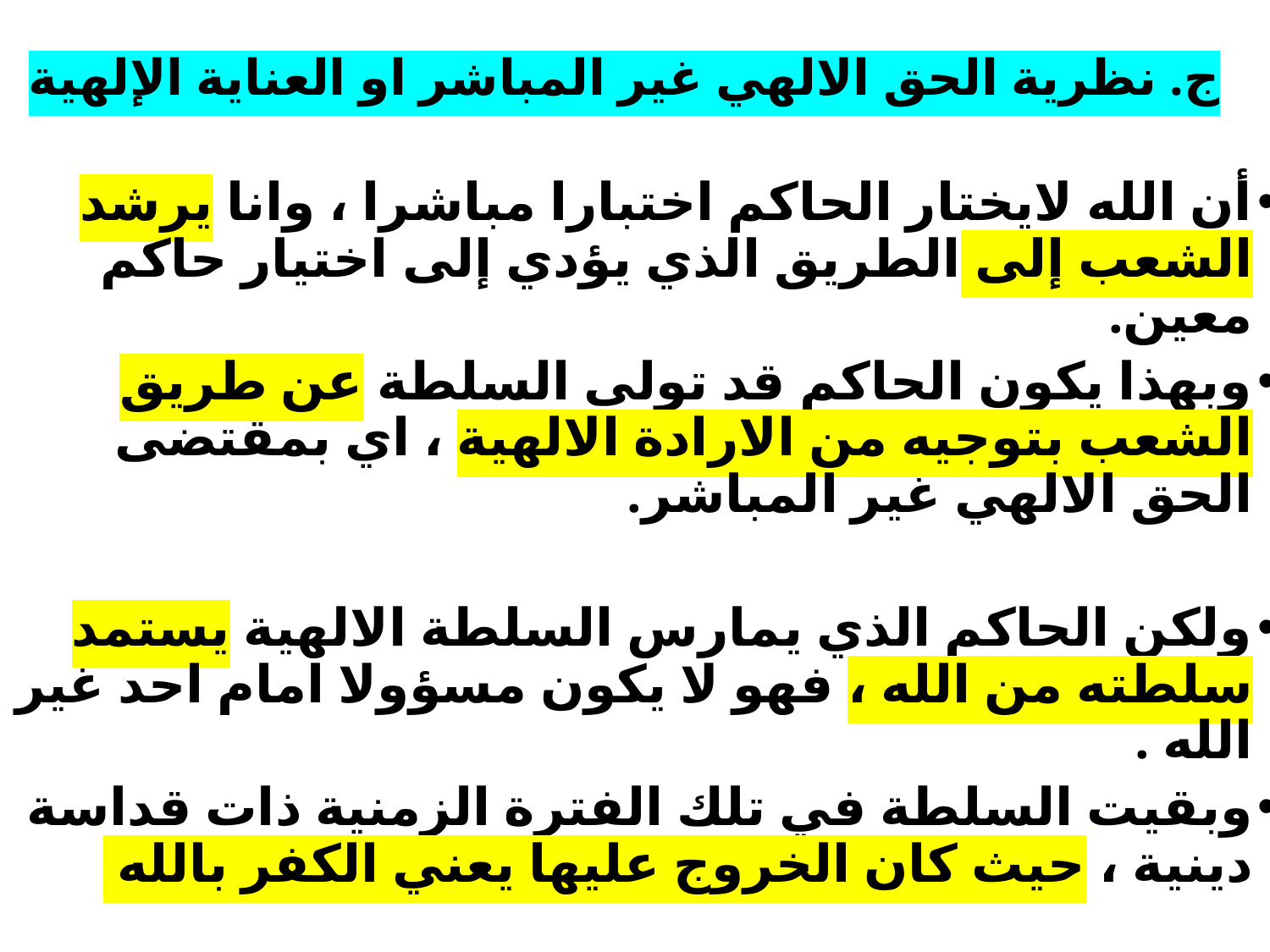

# ج. نظرية الحق الالهي غير المباشر او العناية الإلهية
أن الله لايختار الحاكم اختبارا مباشرا ، وانا يرشد الشعب إلى الطريق الذي يؤدي إلى اختیار حاكم معين.
وبهذا يكون الحاكم قد تولى السلطة عن طريق الشعب بتوجيه من الارادة الالهية ، اي بمقتضى الحق الالهي غير المباشر.

ولكن الحاكم الذي يمارس السلطة الالهية يستمد سلطته من الله ، فهو لا يكون مسؤولا امام احد غير الله .
وبقيت السلطة في تلك الفترة الزمنية ذات قداسة دينية ، حيث كان الخروج عليها يعني الكفر بالله